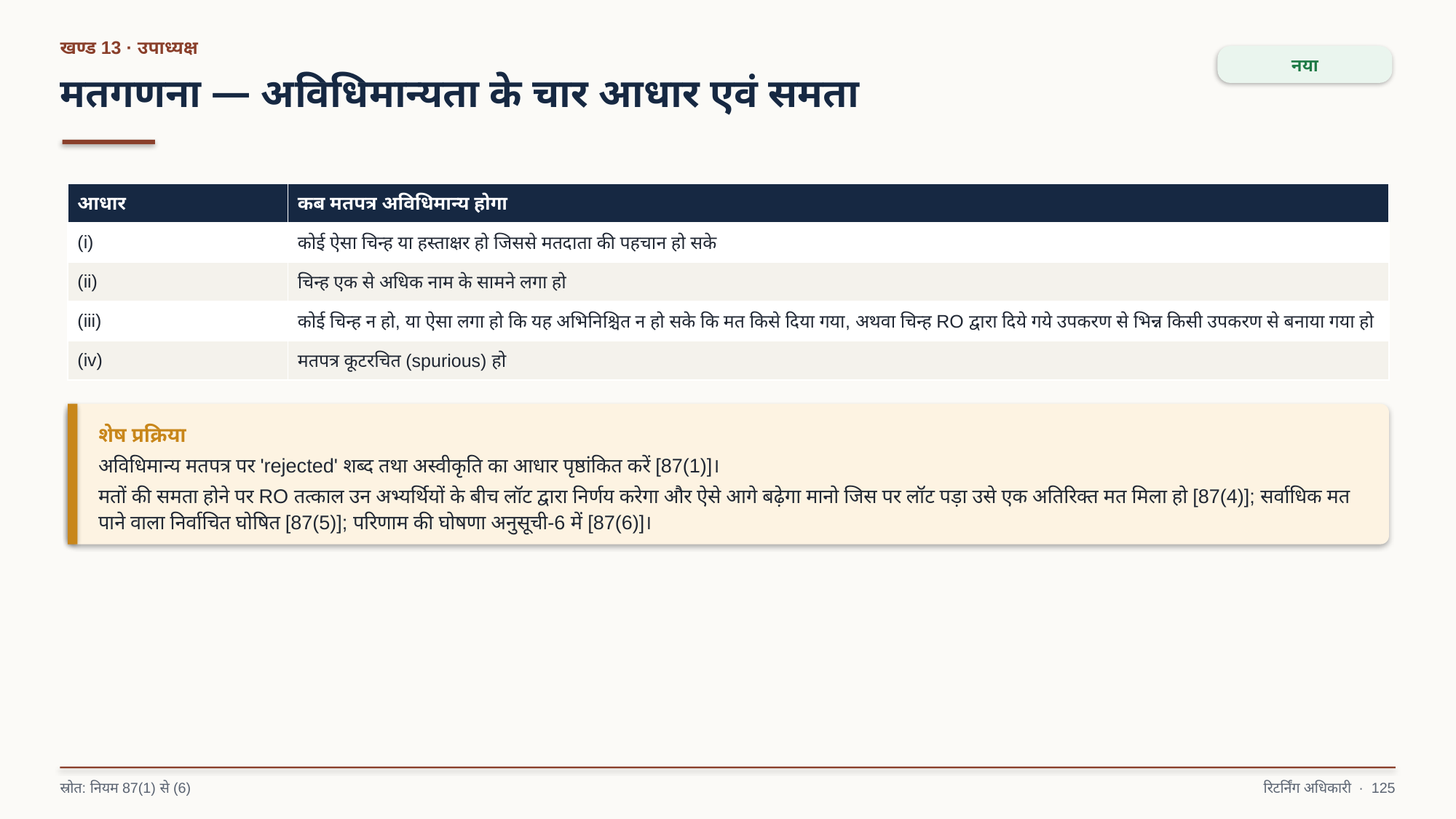

खण्ड 13 · उपाध्यक्ष
नया
मतगणना — अविधिमान्यता के चार आधार एवं समता

| आधार | कब मतपत्र अविधिमान्य होगा |
| --- | --- |
| (i) | कोई ऐसा चिन्ह या हस्ताक्षर हो जिससे मतदाता की पहचान हो सके |
| (ii) | चिन्ह एक से अधिक नाम के सामने लगा हो |
| (iii) | कोई चिन्ह न हो, या ऐसा लगा हो कि यह अभिनिश्चित न हो सके कि मत किसे दिया गया, अथवा चिन्ह RO द्वारा दिये गये उपकरण से भिन्न किसी उपकरण से बनाया गया हो |
| (iv) | मतपत्र कूटरचित (spurious) हो |

शेष प्रक्रिया
अविधिमान्य मतपत्र पर 'rejected' शब्द तथा अस्वीकृति का आधार पृष्ठांकित करें [87(1)]।
मतों की समता होने पर RO तत्काल उन अभ्यर्थियों के बीच लॉट द्वारा निर्णय करेगा और ऐसे आगे बढ़ेगा मानो जिस पर लॉट पड़ा उसे एक अतिरिक्त मत मिला हो [87(4)]; सर्वाधिक मत पाने वाला निर्वाचित घोषित [87(5)]; परिणाम की घोषणा अनुसूची-6 में [87(6)]।

स्रोत: नियम 87(1) से (6)
रिटर्निंग अधिकारी  ·  125